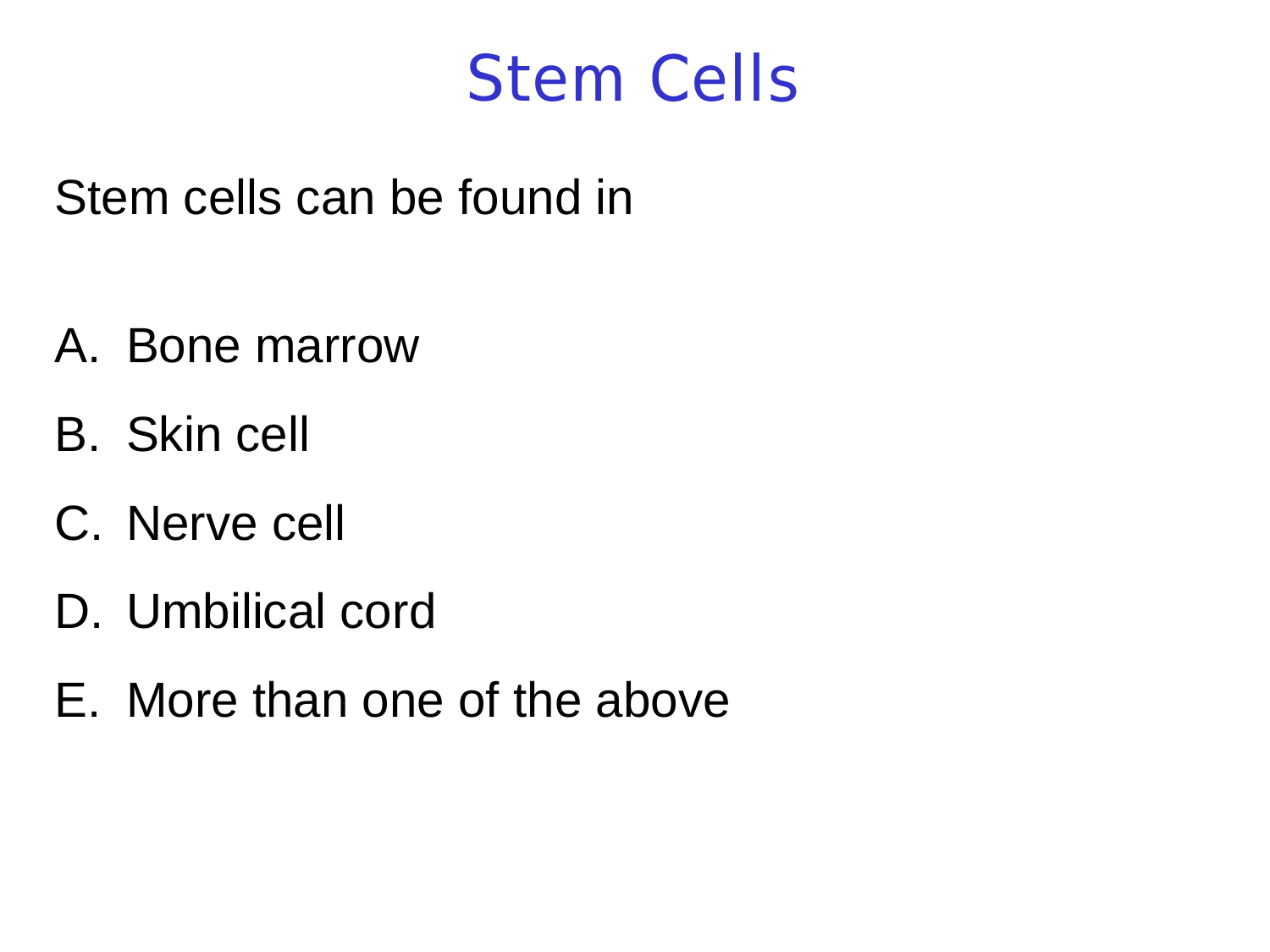

Stem Cells
Stem cells can be found in

Bone marrow
Skin cell
Nerve cell
Umbilical cord
More than one of the above